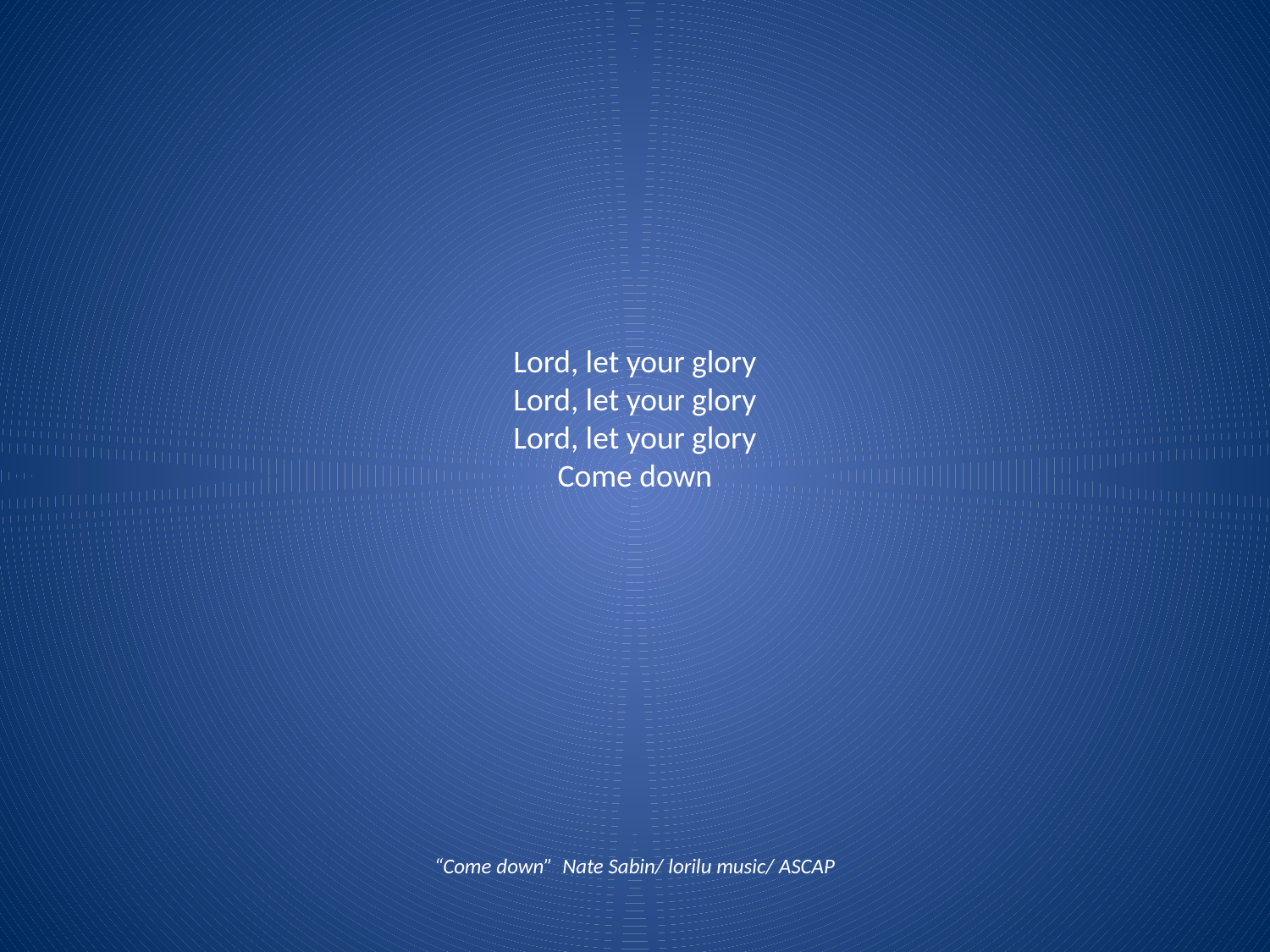

# Lord, let your glory Lord, let your glory Lord, let your glory Come down
“Come down”  Nate Sabin/ lorilu music/ ASCAP